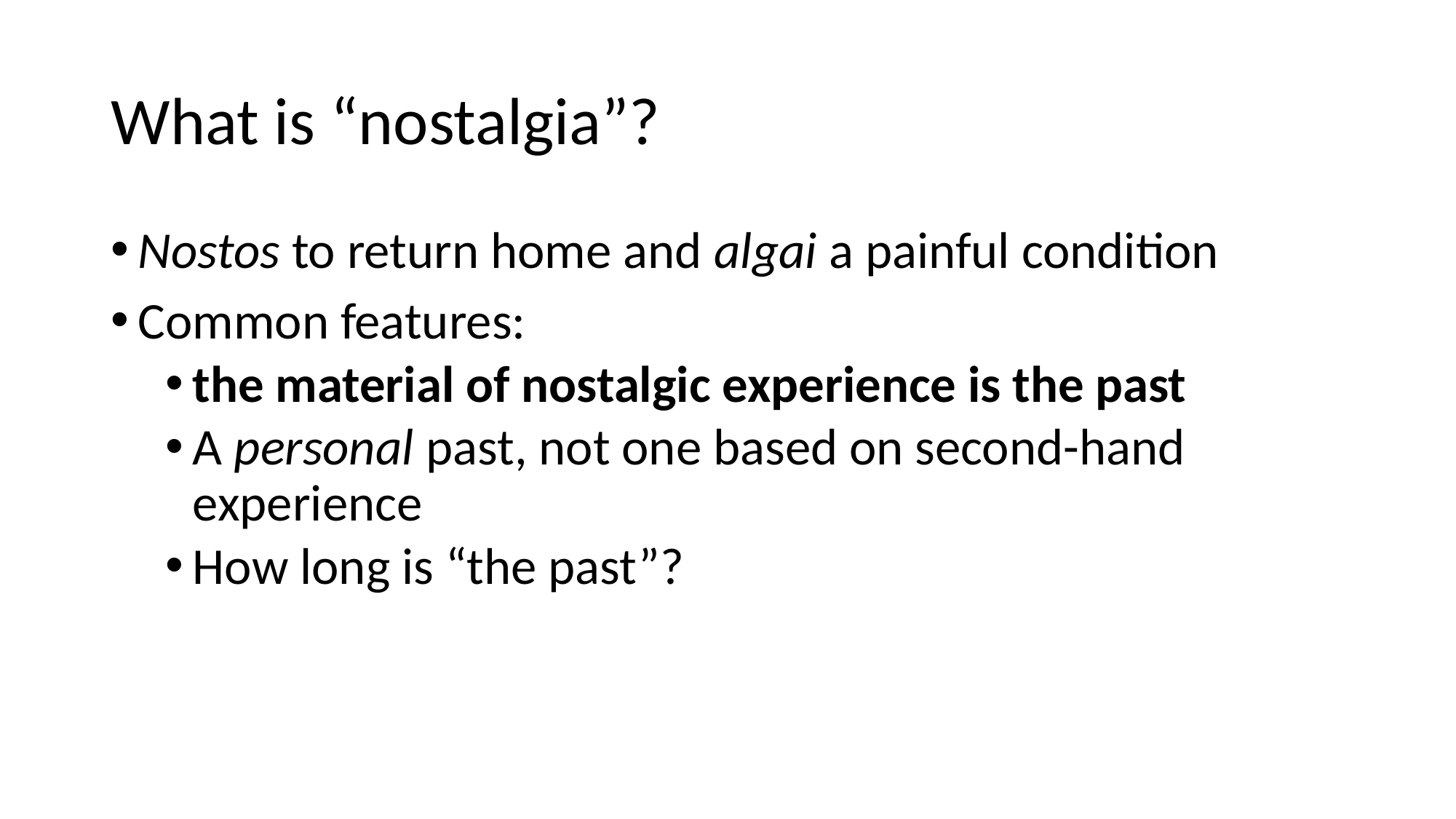

# What is “nostalgia”?
Nostos to return home and algai a painful condition
Common features:
the material of nostalgic experience is the past
A personal past, not one based on second-hand experience
How long is “the past”?